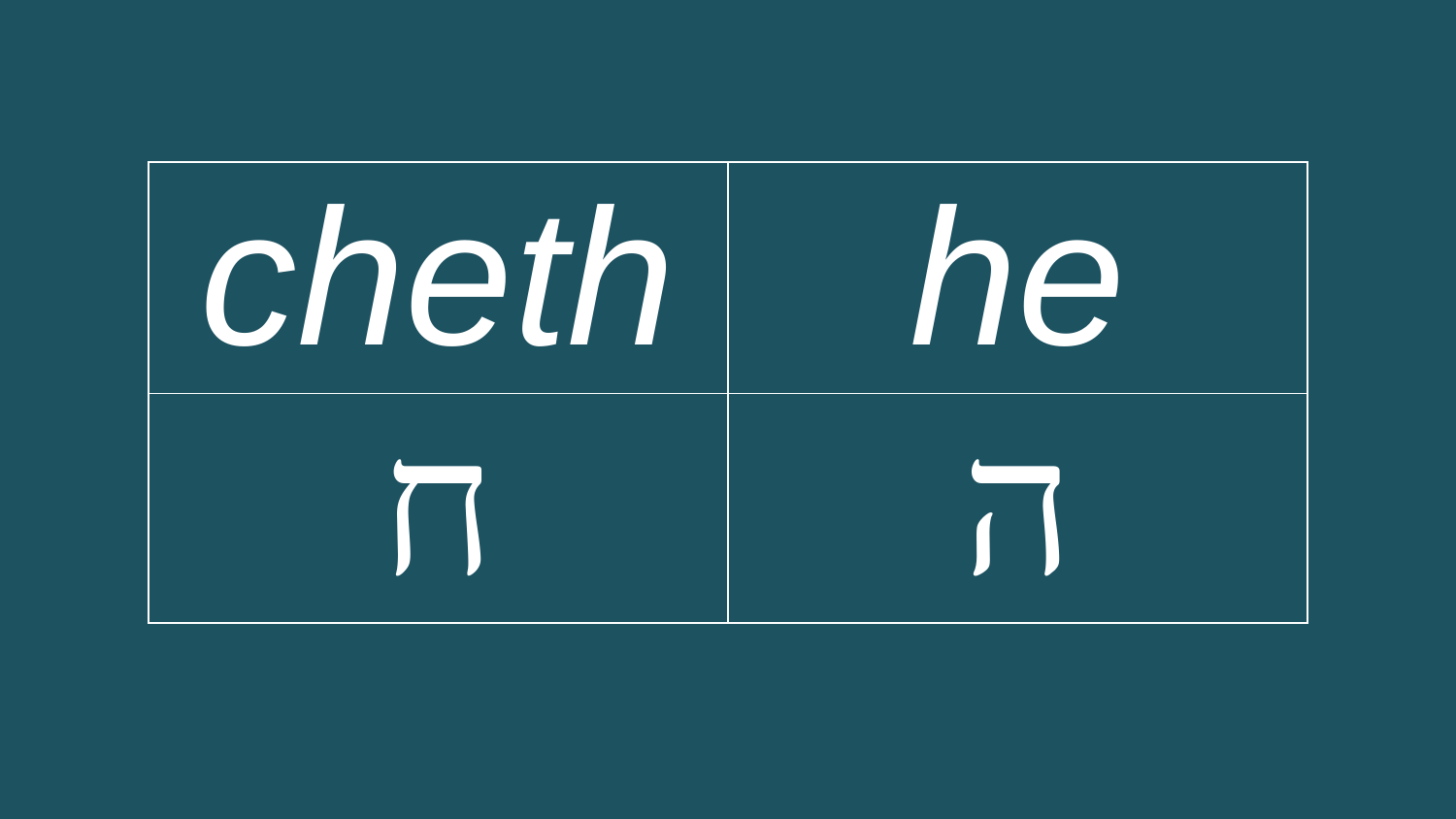

| cheth | he |
| --- | --- |
| ח | ה |